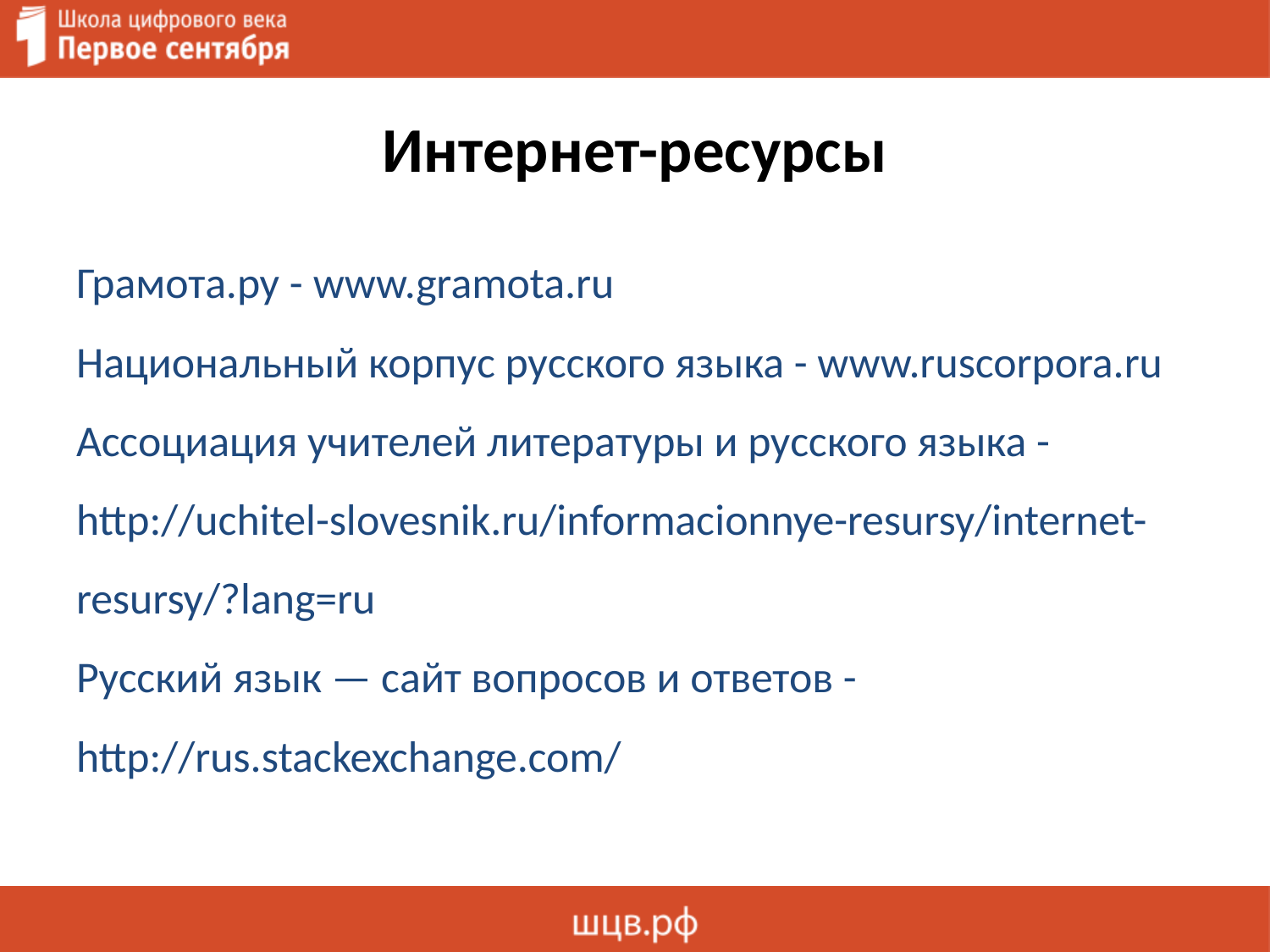

# Интернет-ресурсы
Грамота.ру - www.gramota.ru
Национальный корпус рус­ского языка - www.ruscorpora.ru
Ассоциация учителей литературы и русского языка - http://uchitel-slovesnik.ru/informacionnye-resursy/internet-resursy/?lang=ru
Русский язык — сайт вопросов и ответов - http://rus.stackexchange.com/